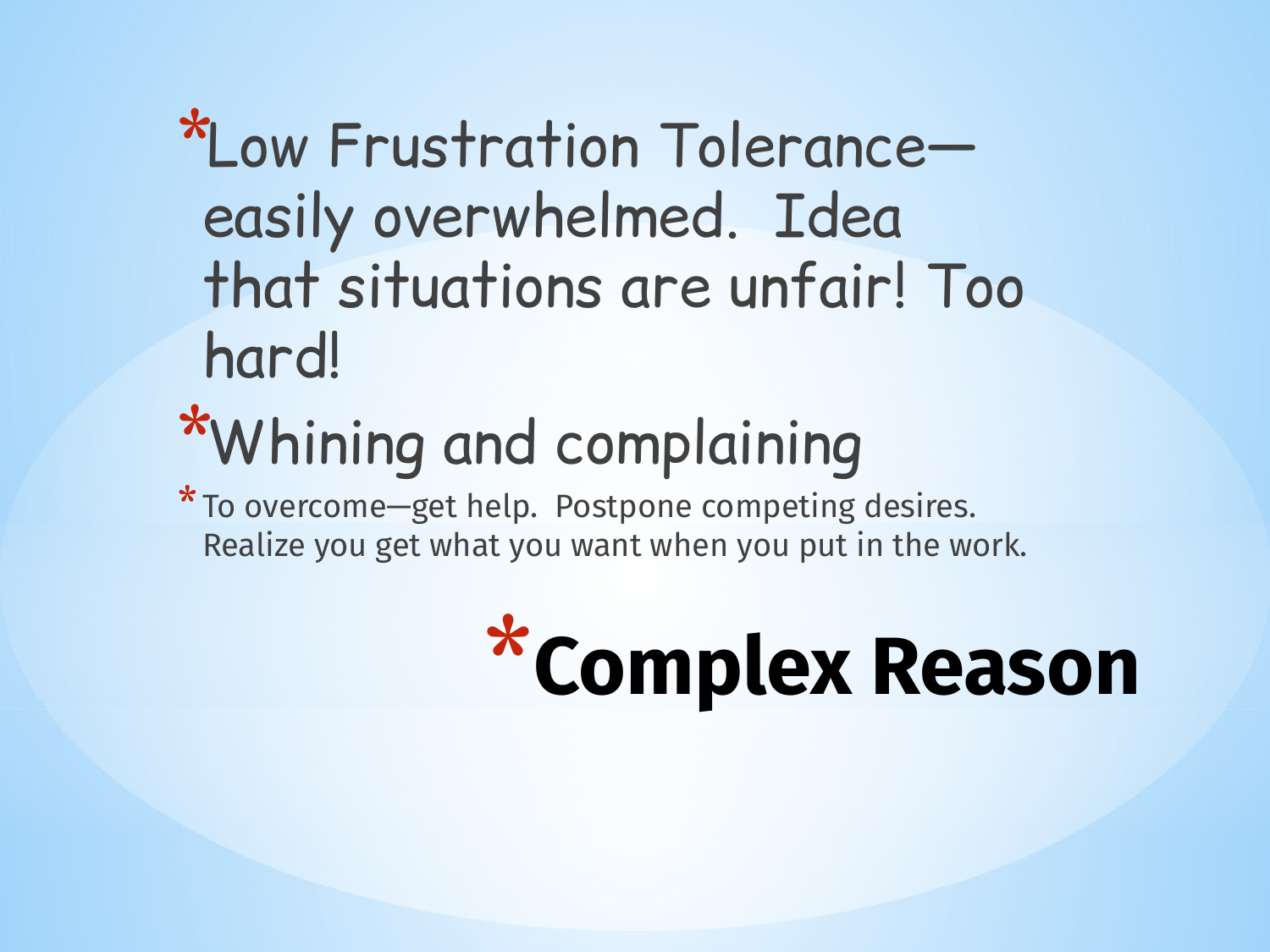

Low Frustration Tolerance—easily overwhelmed.  Idea that situations are unfair! Too hard!
Whining and complaining
To overcome—get help.  Postpone competing desires.  Realize you get what you want when you put in the work.

# Complex Reason